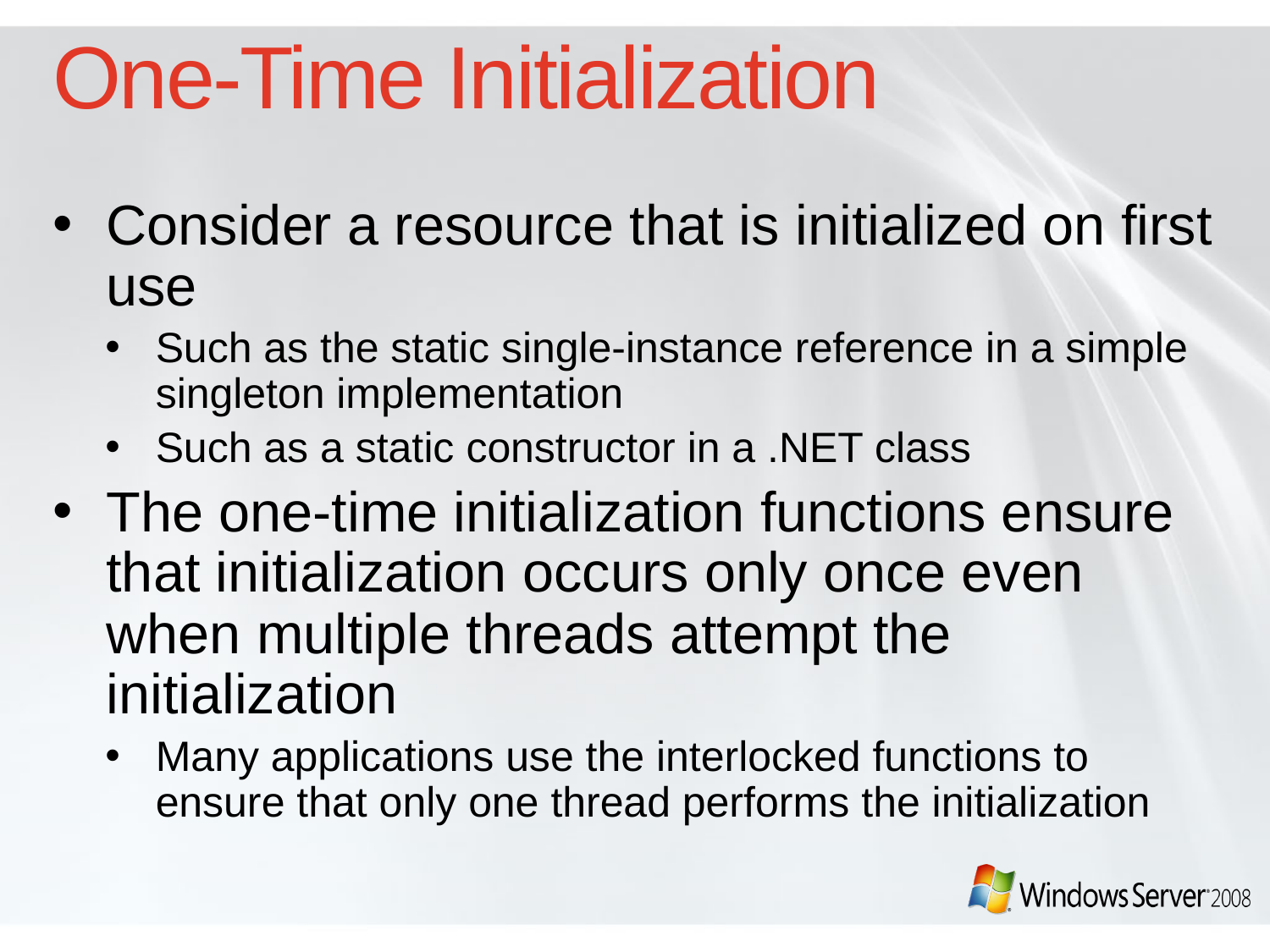

# One-Time Initialization
Consider a resource that is initialized on first use
Such as the static single-instance reference in a simple singleton implementation
Such as a static constructor in a .NET class
The one-time initialization functions ensure that initialization occurs only once even when multiple threads attempt the initialization
Many applications use the interlocked functions to ensure that only one thread performs the initialization